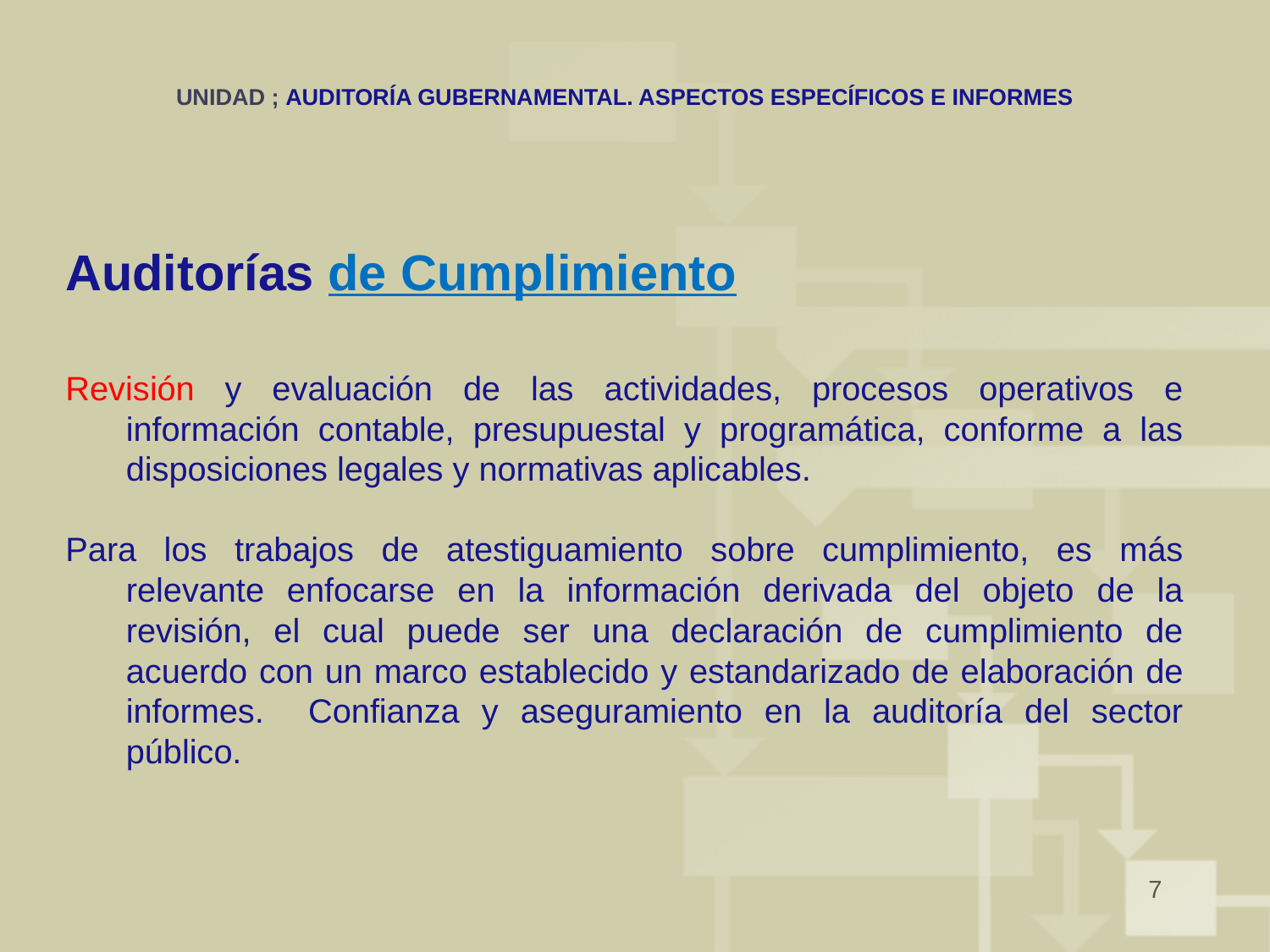

# UNIDAD ; AUDITORÍA GUBERNAMENTAL. ASPECTOS ESPECÍFICOS E INFORMES
Auditorías de Cumplimiento

Revisión y evaluación de las actividades, procesos operativos e información contable, presupuestal y programática, conforme a las disposiciones legales y normativas aplicables.

Para los trabajos de atestiguamiento sobre cumplimiento, es más relevante enfocarse en la información derivada del objeto de la revisión, el cual puede ser una declaración de cumplimiento de acuerdo con un marco establecido y estandarizado de elaboración de informes.  Confianza y aseguramiento en la auditoría del sector público.

7